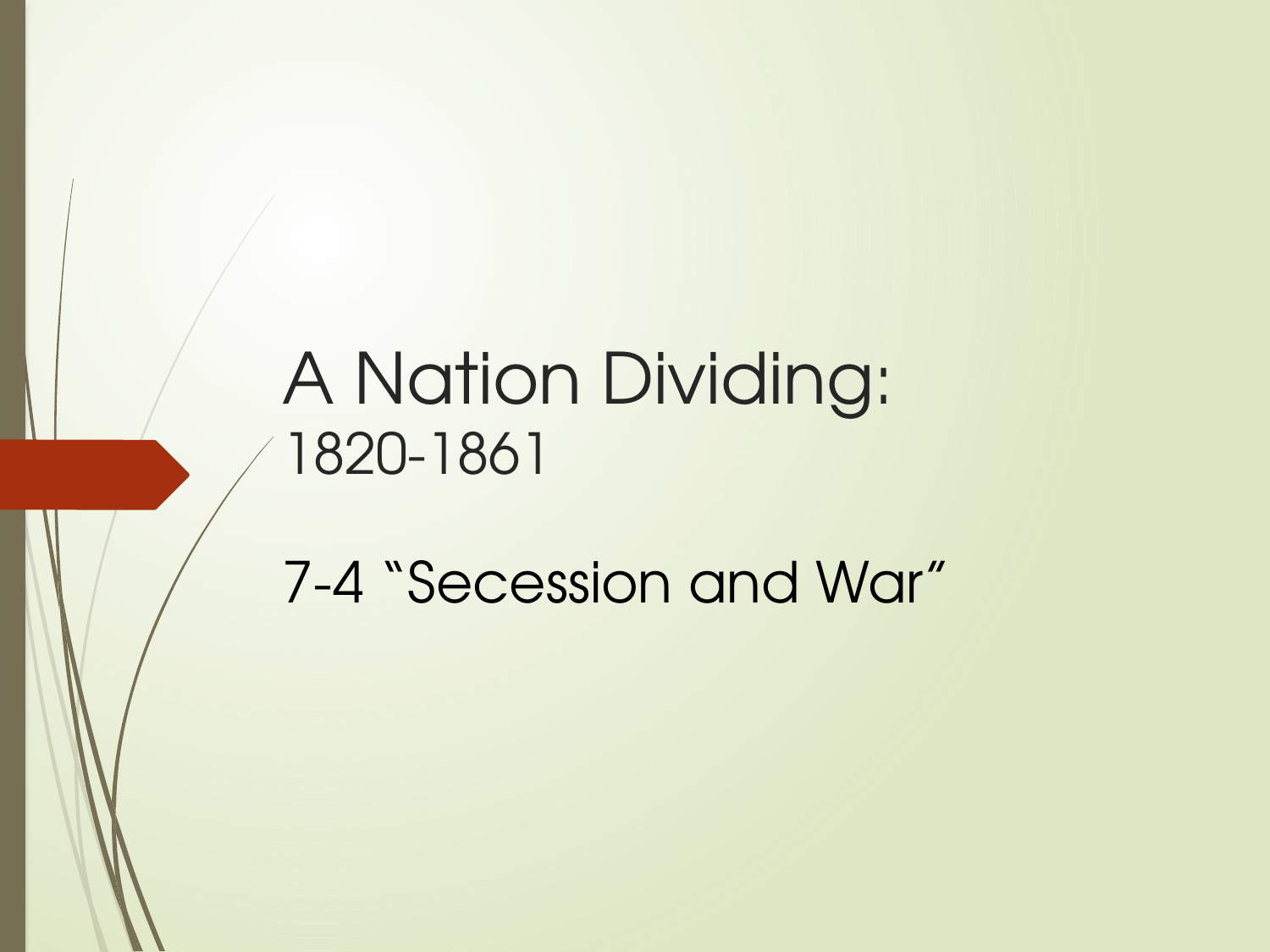

# A Nation Dividing: 1820-1861

7-4 “Secession and War”